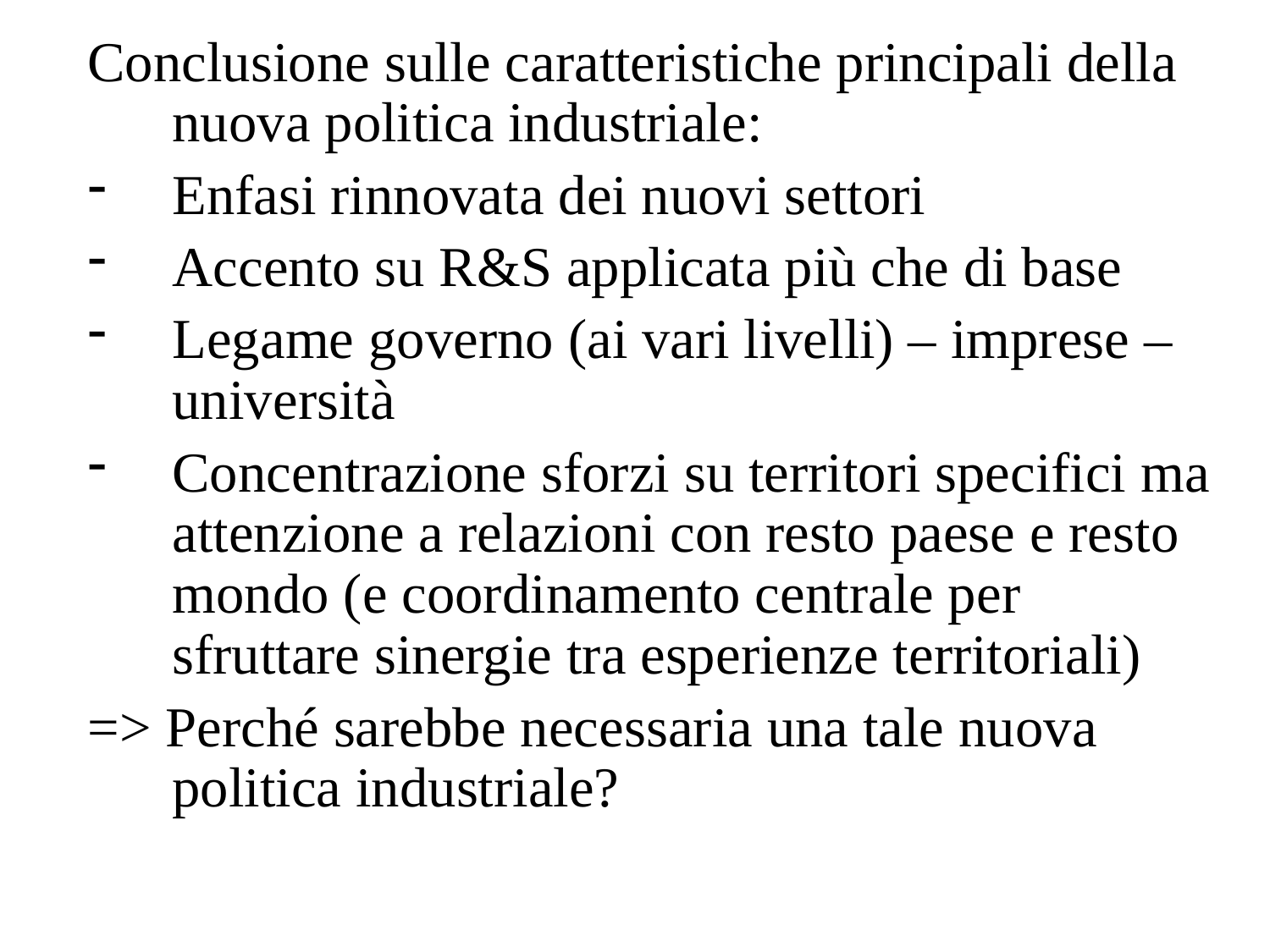

Conclusione sulle caratteristiche principali della nuova politica industriale:
Enfasi rinnovata dei nuovi settori
Accento su R&S applicata più che di base
Legame governo (ai vari livelli) – imprese – università
Concentrazione sforzi su territori specifici ma attenzione a relazioni con resto paese e resto mondo (e coordinamento centrale per sfruttare sinergie tra esperienze territoriali)
=> Perché sarebbe necessaria una tale nuova politica industriale?